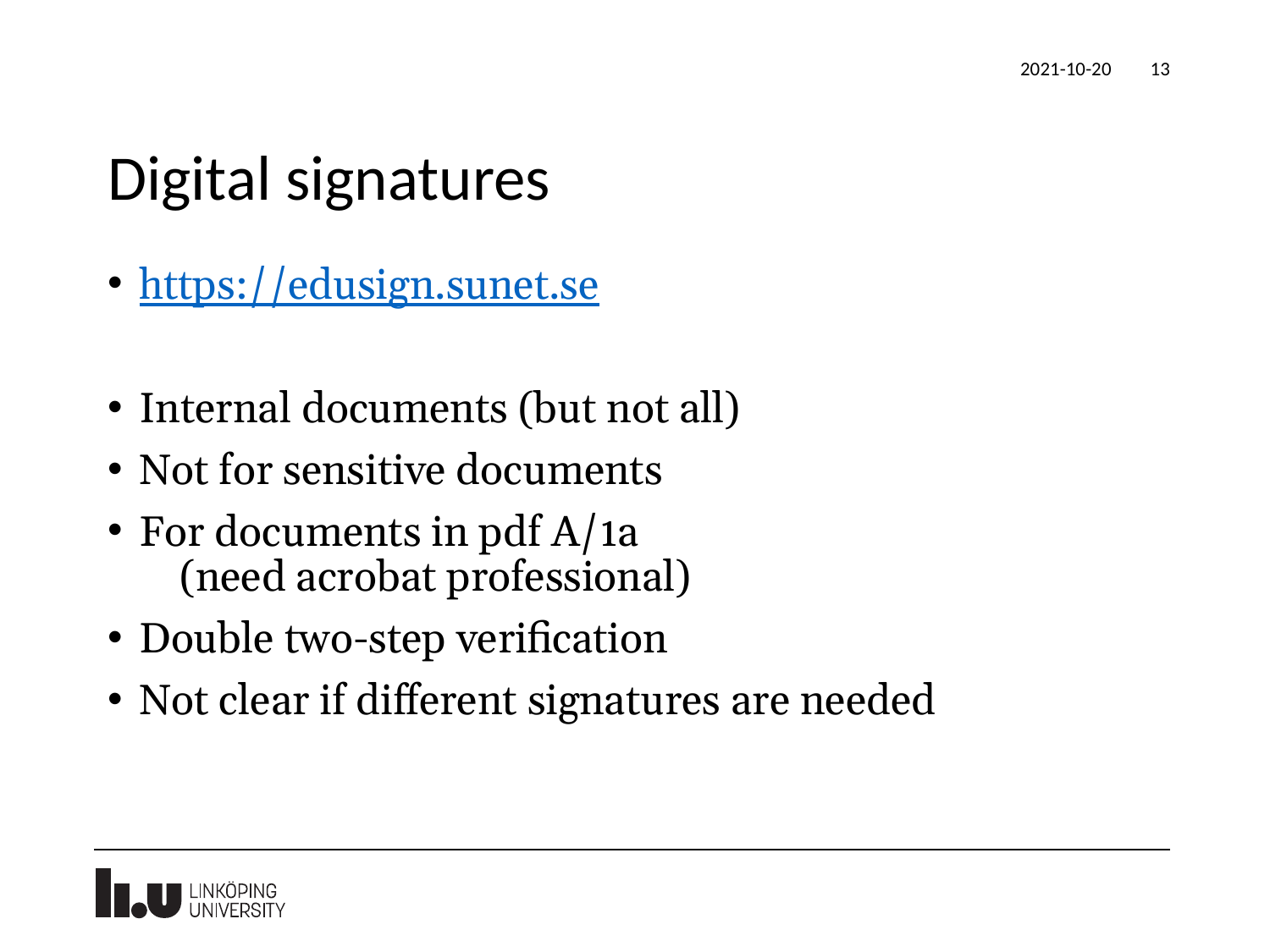

2021-10-20

13
# Digital signatures
https://edusign.sunet.se

Internal documents (but not all)
Not for sensitive documents
For documents in pdf A/1a                                                       (need acrobat professional)
Double two-step verification
Not clear if different signatures are needed